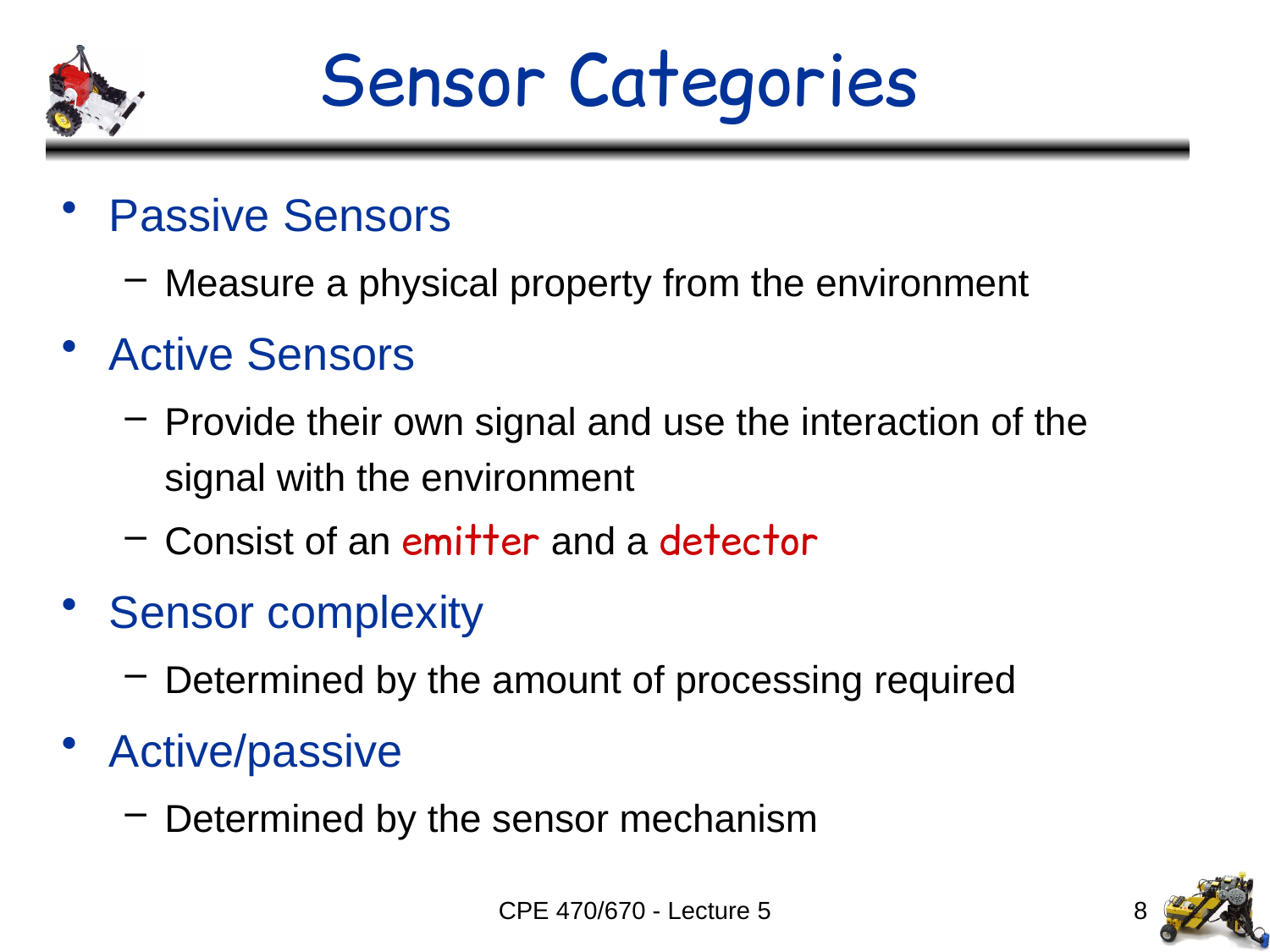

# Sensor Categories
Passive Sensors
Measure a physical property from the environment
Active Sensors
Provide their own signal and use the interaction of the signal with the environment
Consist of an emitter and a detector
Sensor complexity
Determined by the amount of processing required
Active/passive
Determined by the sensor mechanism
CPE 470/670 - Lecture 5
8